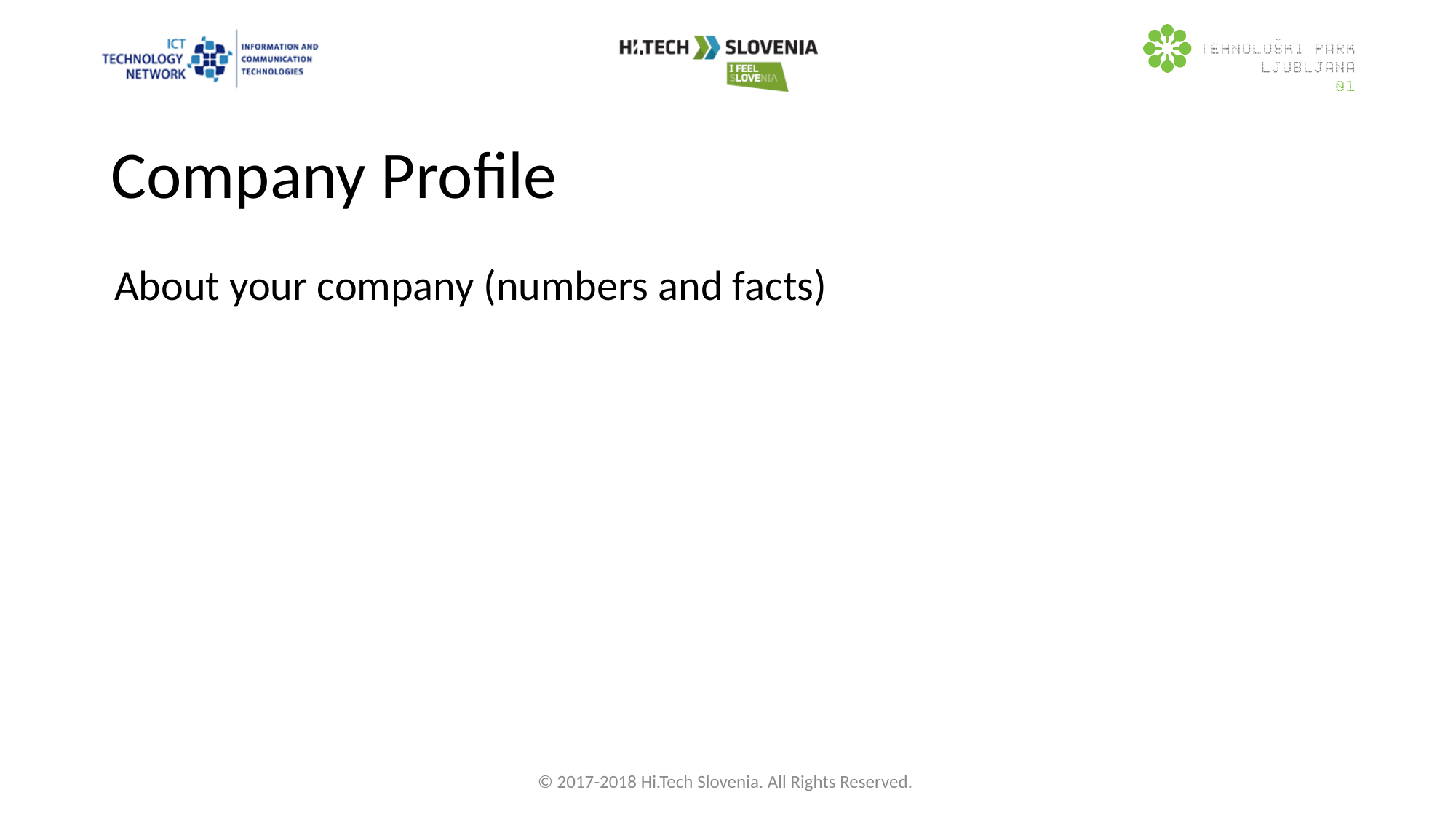

# Company Profile
About your company (numbers and facts)
© 2017-2018 Hi.Tech Slovenia. All Rights Reserved.